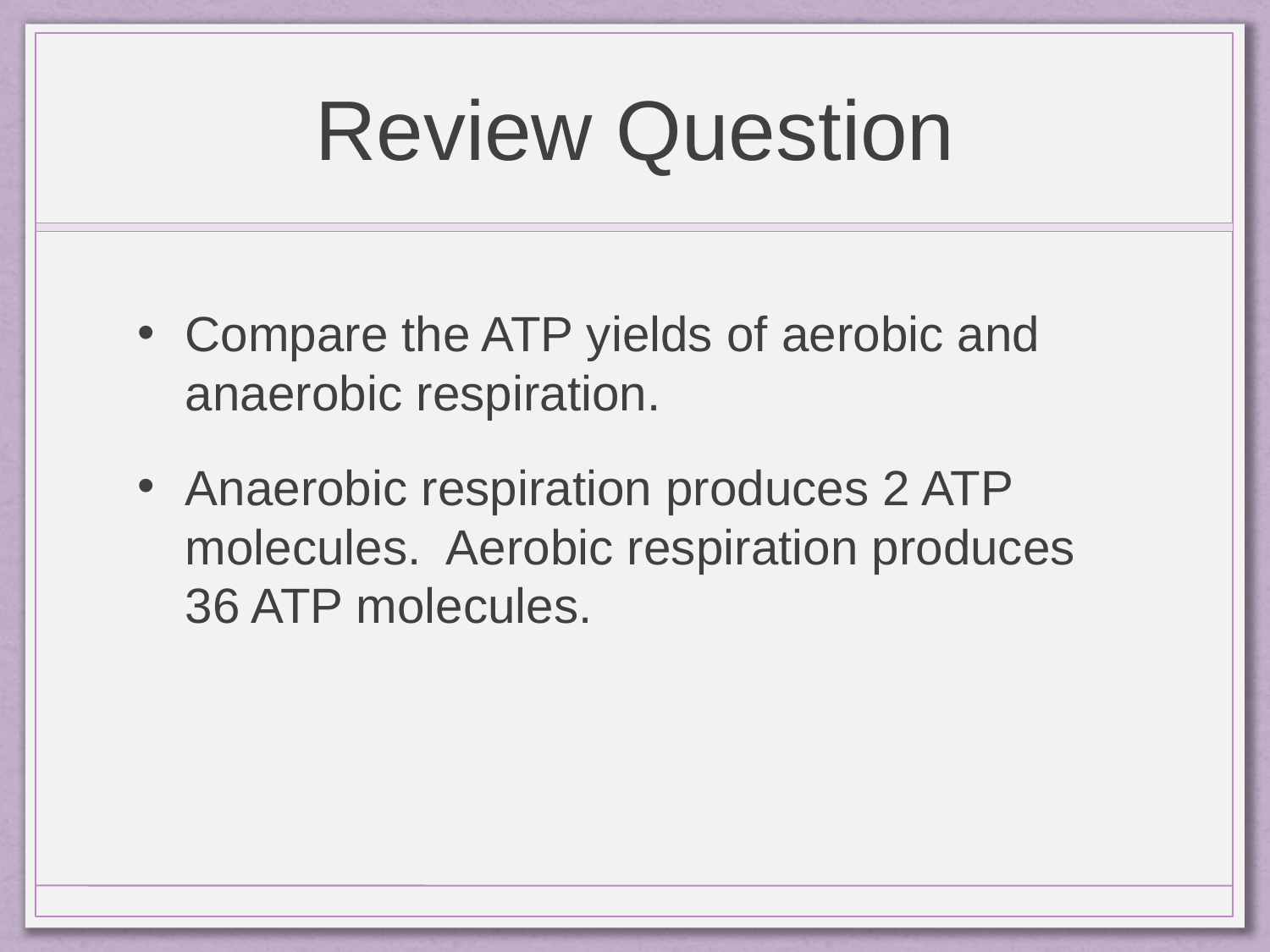

# Review Question
Compare the ATP yields of aerobic and anaerobic respiration.
Anaerobic respiration produces 2 ATP molecules.  Aerobic respiration produces 36 ATP molecules.